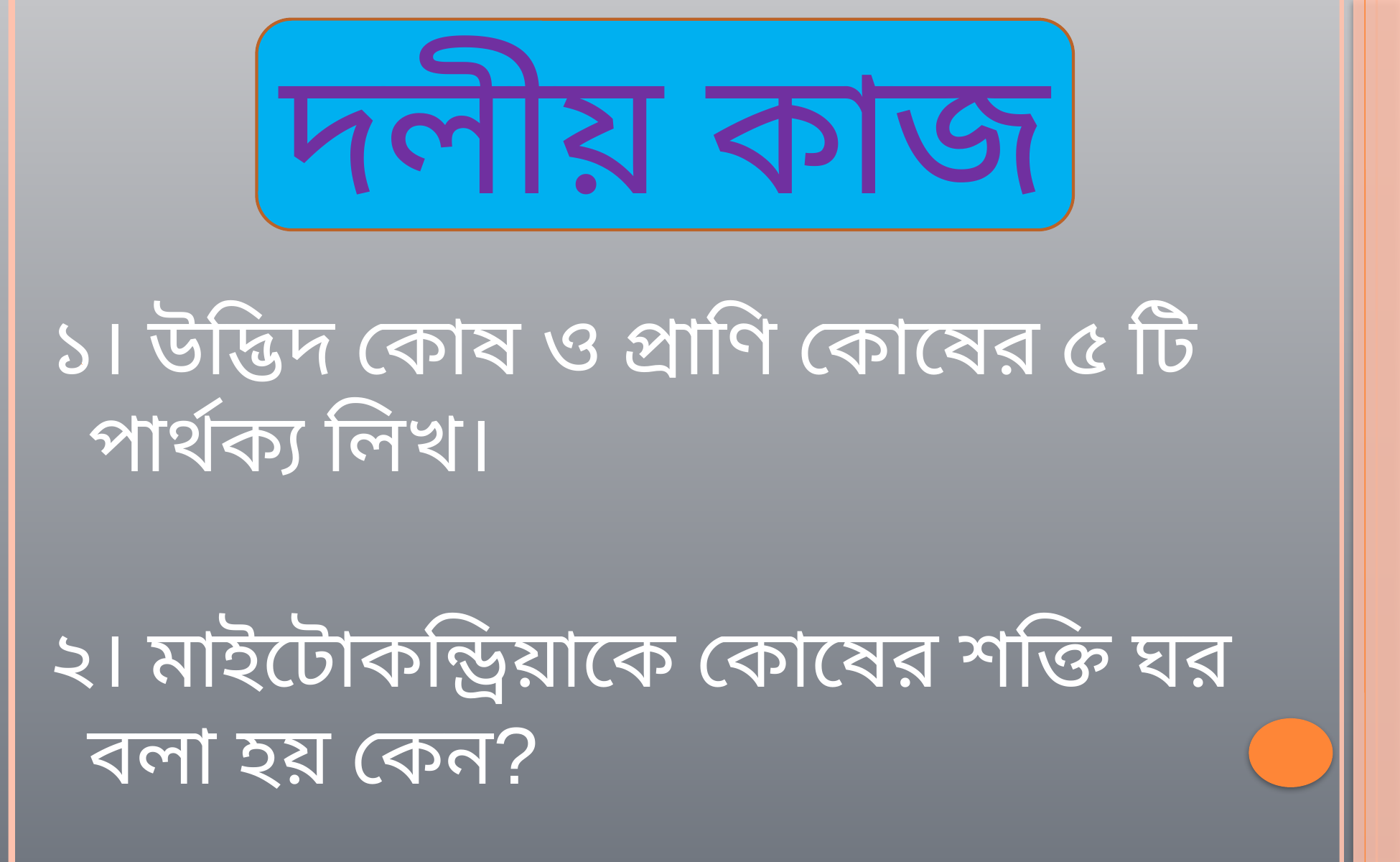

দলীয় কাজ
১। উদ্ভিদ কোষ ও প্রাণি কোষের ৫ টি পার্থক্য লিখ।

২। মাইটোকন্ড্রিয়াকে কোষের শক্তি ঘর বলা হয় কেন?